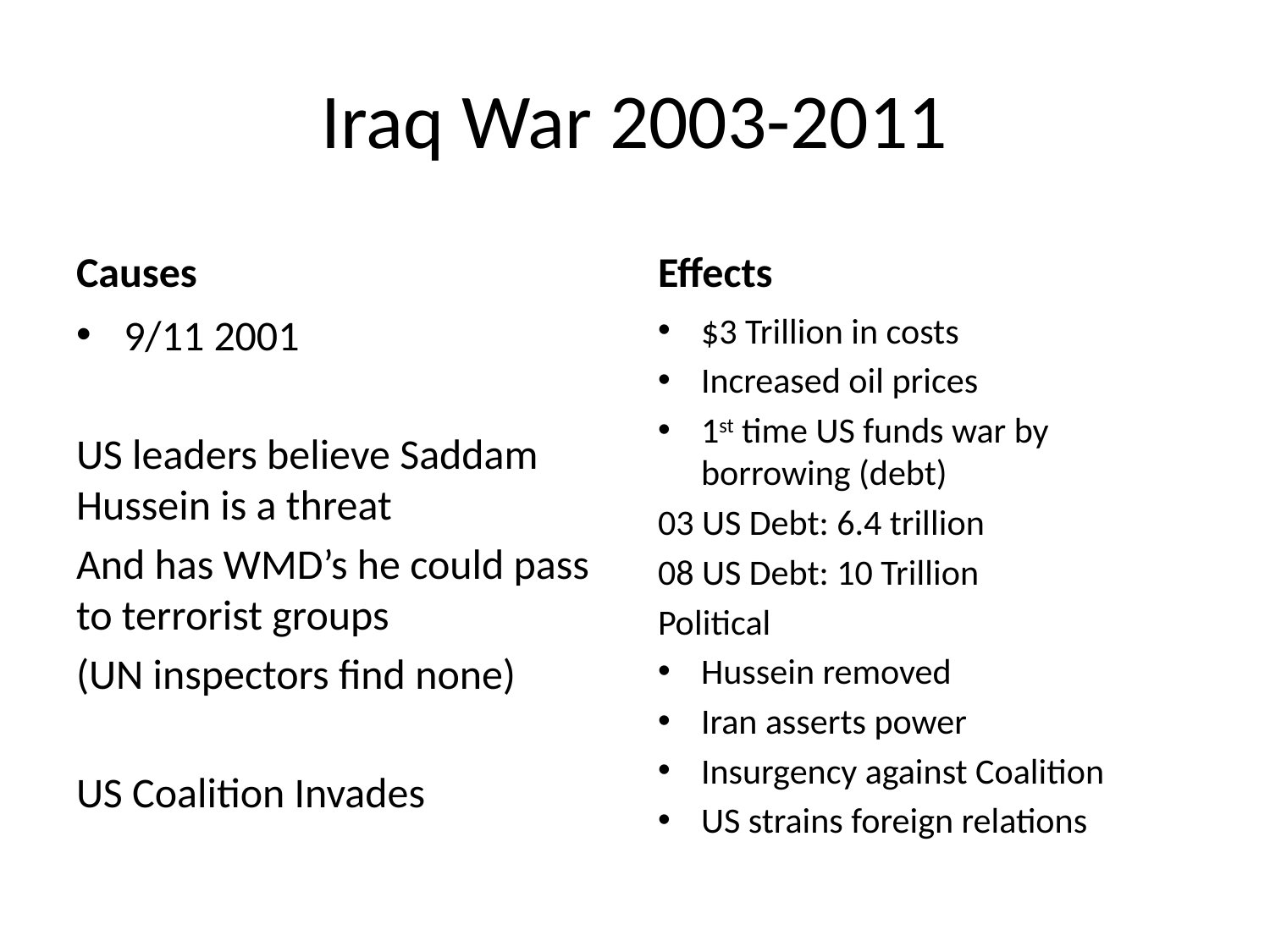

# Iraq War 2003-2011
Causes
Effects
9/11 2001

US leaders believe Saddam Hussein is a threat
And has WMD’s he could pass to terrorist groups
(UN inspectors find none)

US Coalition Invades

$3 Trillion in costs
Increased oil prices
1st time US funds war by borrowing (debt)
03 US Debt: 6.4 trillion
08 US Debt: 10 Trillion
Political
Hussein removed
Iran asserts power
Insurgency against Coalition
US strains foreign relations